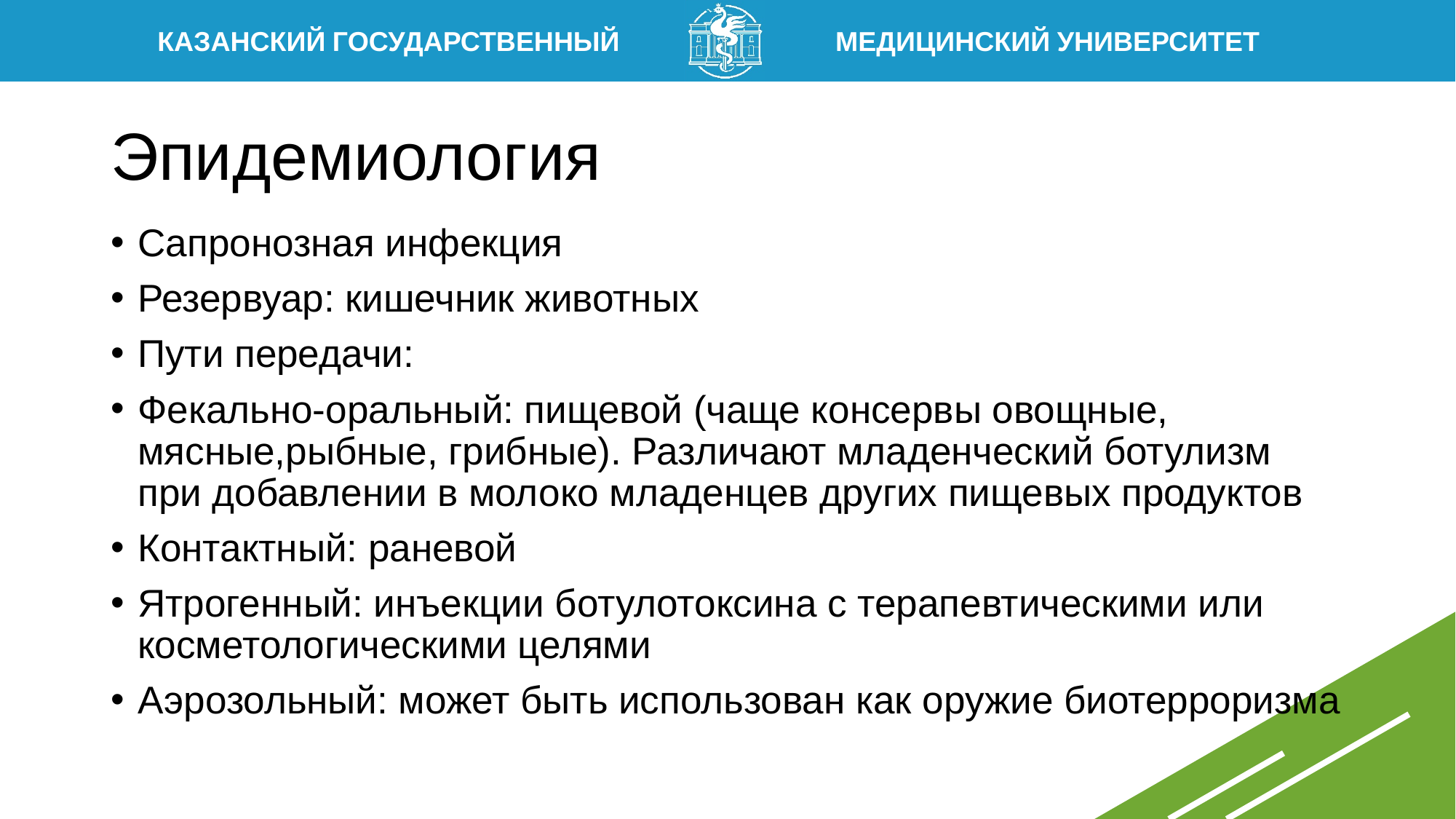

# Эпидемиология
Сапронозная инфекция
Резервуар: кишечник животных
Пути передачи:
Фекально-оральный: пищевой (чаще консервы овощные, мясные,рыбные, грибные). Различают младенческий ботулизм при добавлении в молоко младенцев других пищевых продуктов
Контактный: раневой
Ятрогенный: инъекции ботулотоксина с терапевтическими или косметологическими целями
Аэрозольный: может быть использован как оружие биотерроризма